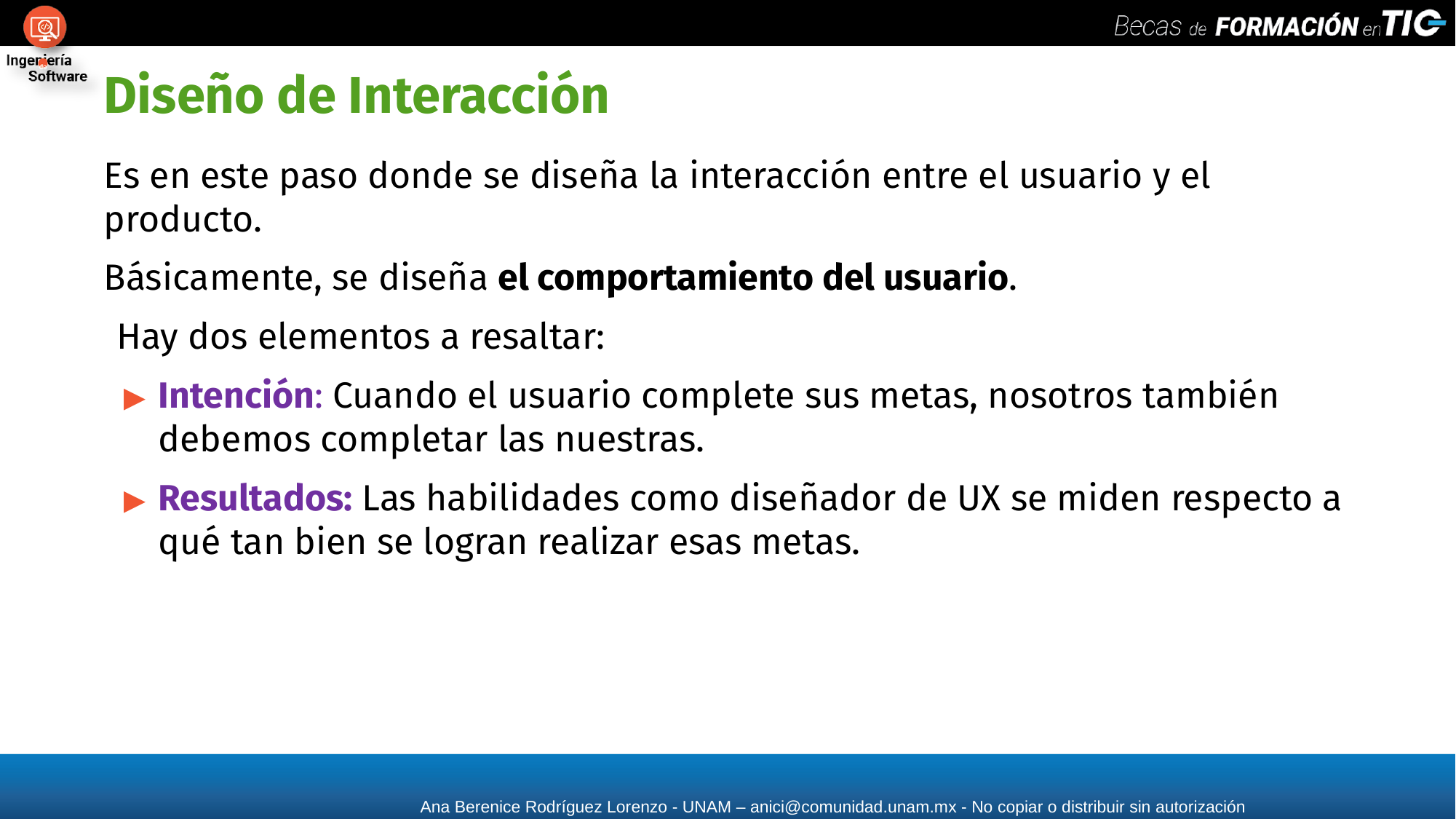

# Diseño de Interacción
Es en este paso donde se diseña la interacción entre el usuario y el producto.
Básicamente, se diseña el comportamiento del usuario.
Hay dos elementos a resaltar:
Intención: Cuando el usuario complete sus metas, nosotros también debemos completar las nuestras.
Resultados: Las habilidades como diseñador de UX se miden respecto a qué tan bien se logran realizar esas metas.

Ana Berenice Rodríguez Lorenzo - UNAM – anici@comunidad.unam.mx - No copiar o distribuir sin autorización